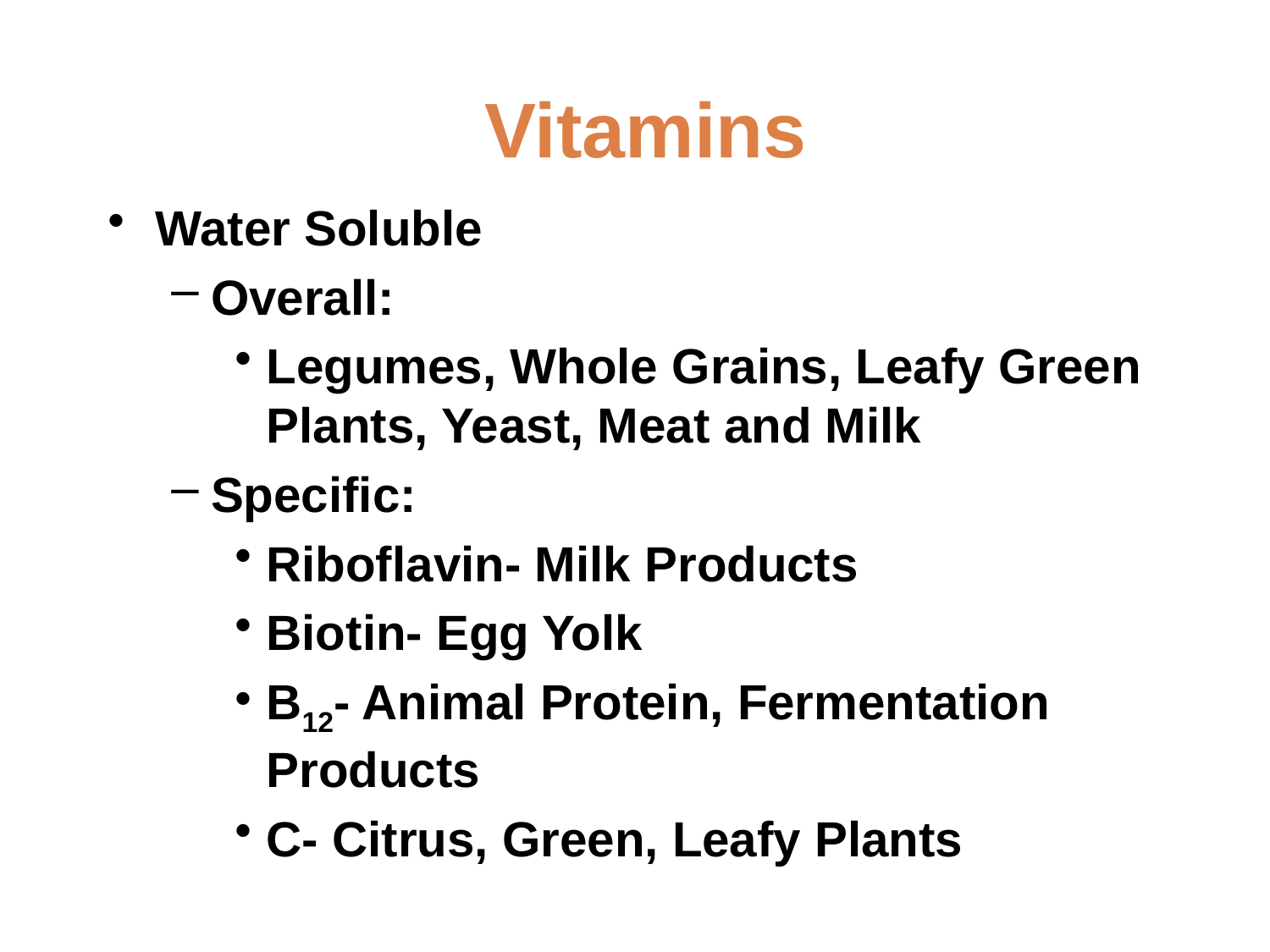

Vitamins
Water Soluble
Overall:
Legumes, Whole Grains, Leafy Green Plants, Yeast, Meat and Milk
Specific:
Riboflavin- Milk Products
Biotin- Egg Yolk
B12- Animal Protein, Fermentation Products
C- Citrus, Green, Leafy Plants